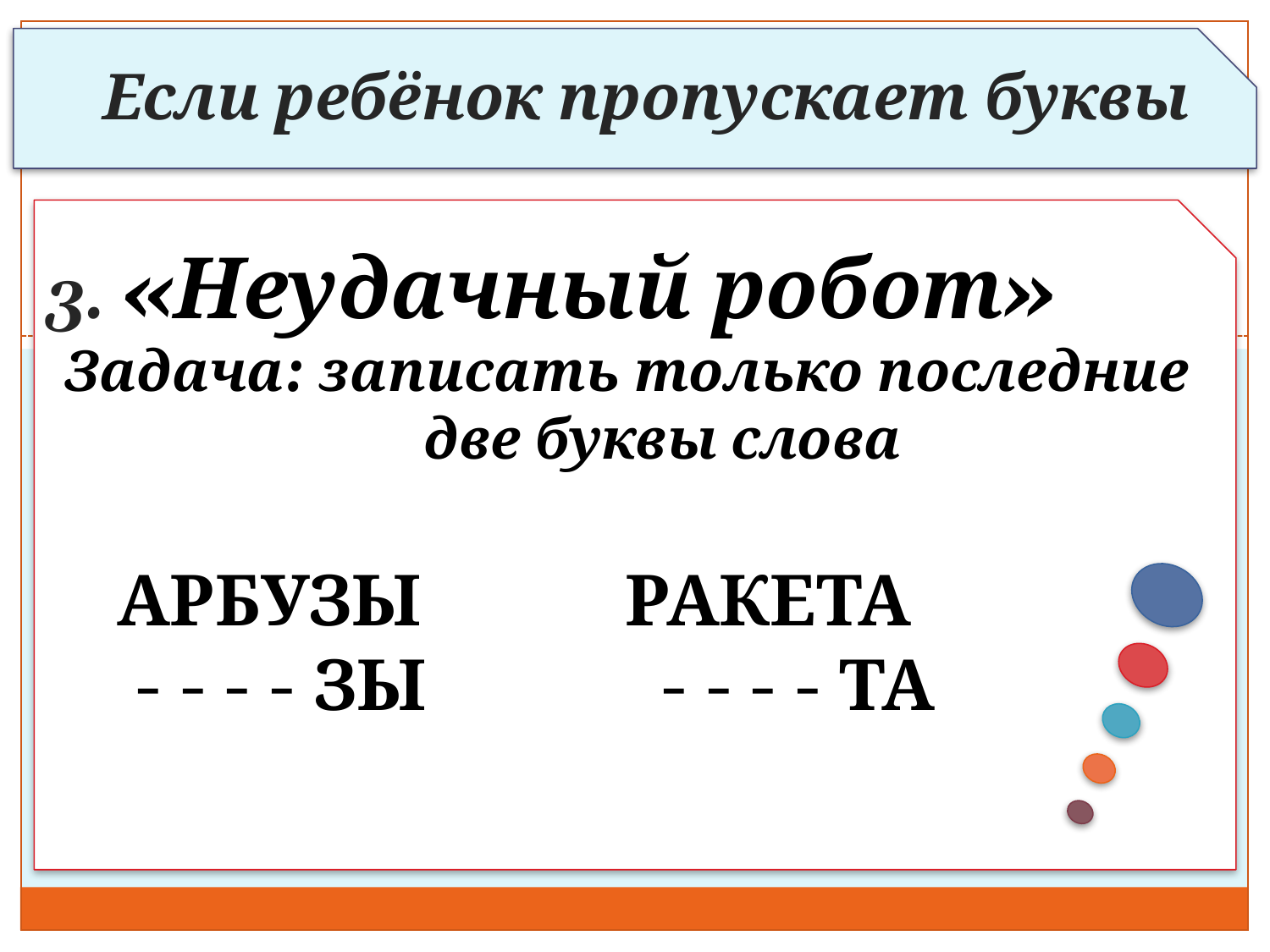

Если ребёнок пропускает буквы

3. «Неудачный робот»
Задача: записать только последние две буквы слова

	АРБУЗЫ		РАКЕТА
	 - - - - ЗЫ		  - - - - ТА